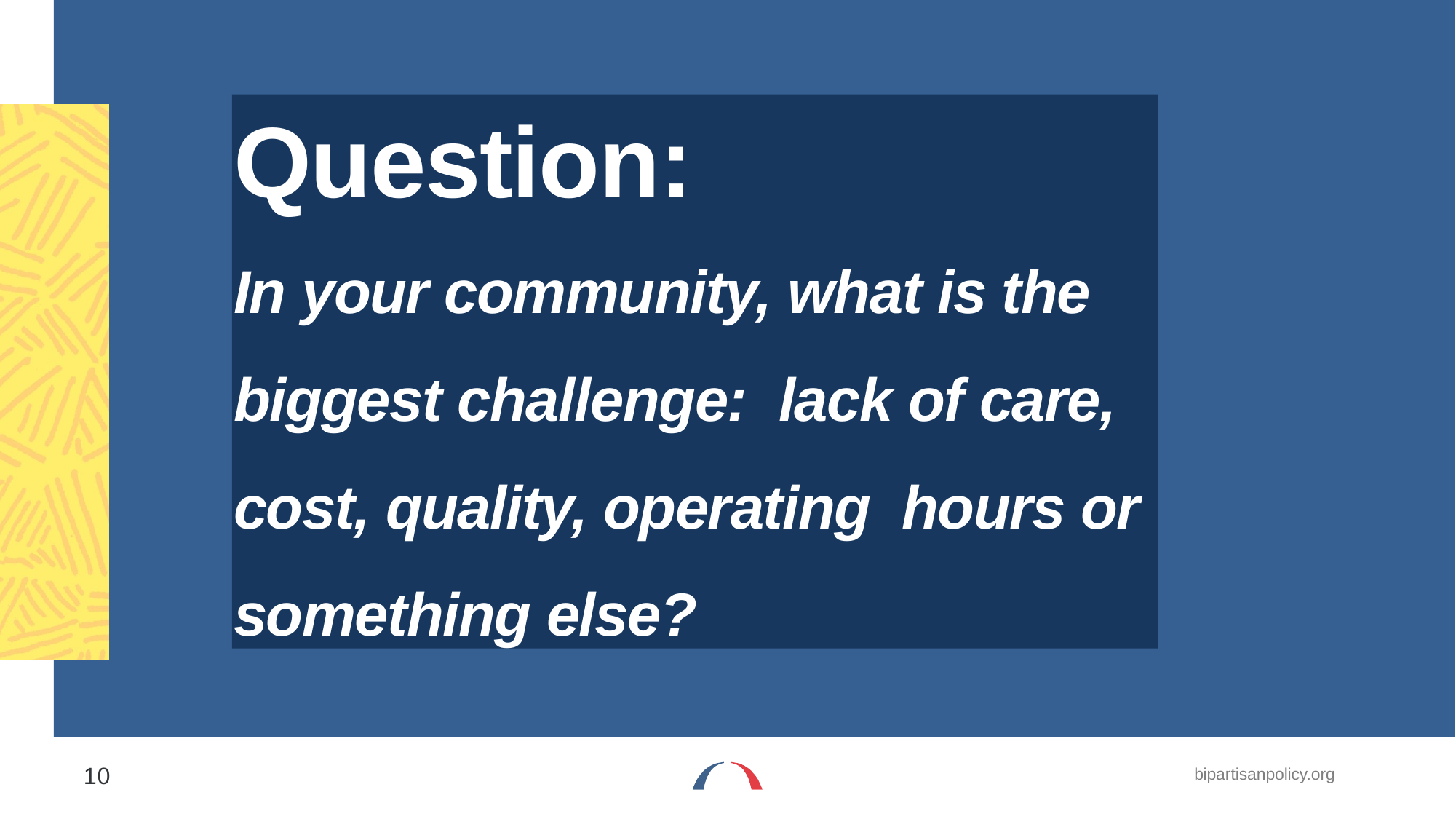

# Question: In your community, what is the biggest challenge:  lack of care, cost, quality, operating  hours or something else?

10
bipartisanpolicy.org